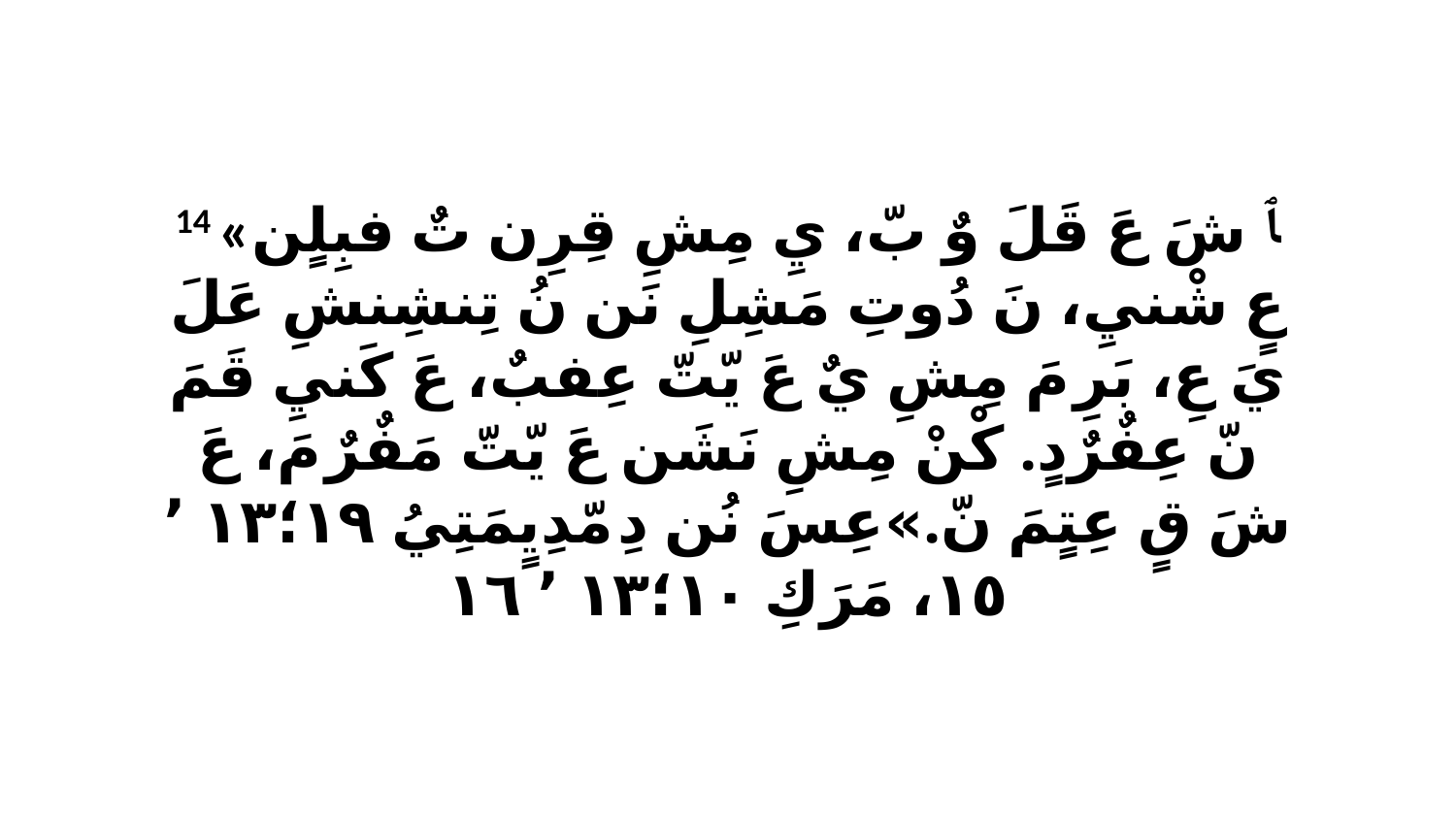

14 «ﭑ شَ عَ قَلَ وٌ بّ، يِ مِشِ قِرِن تٌ فبِلٍن عٍ شْنيِ، نَ دُوتِ مَشِلِ نَن نُ تِنشِنشِ عَلَ يَ عِ، بَرِ مَ مِشِ يٌ عَ يّتّ عِفبٌ، عَ كَنيِ قَمَ نّ عِفٌرٌدٍ. كْنْ مِشِ نَشَن عَ يّتّ مَفٌرٌ مَ، عَ شَ قٍ عِتٍمَ نّ.»عِسَ نُن دِ مّدِيٍمَتِيُ ١٩‏؛١٣ ٬ ١٥، مَرَكِ ١٠‏؛١٣ ٬ ١٦